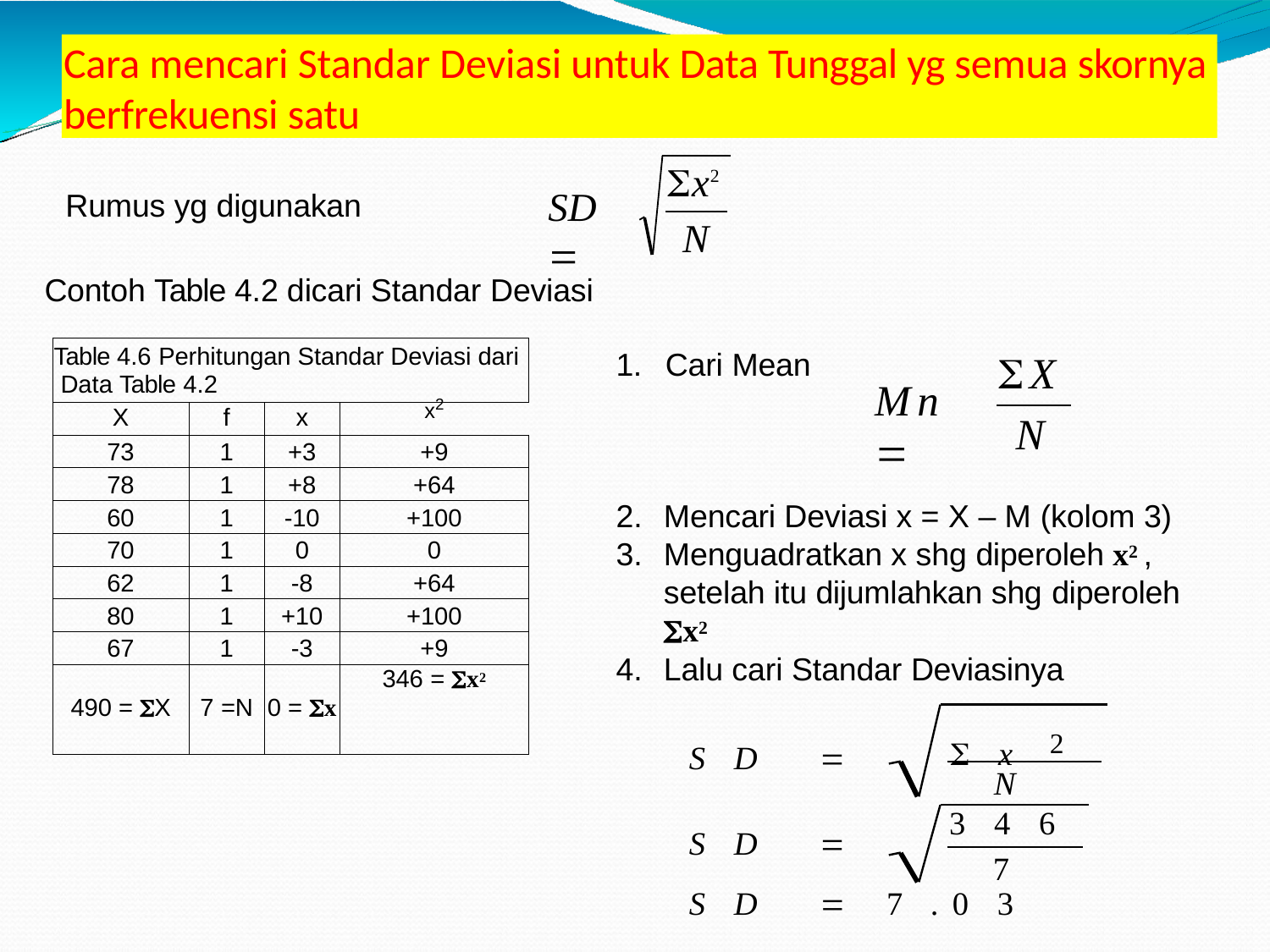

Cara mencari Standar Deviasi untuk Data Tunggal yg semua skornya  berfrekuensi satu

Σx2
SD =
Rumus yg digunakan
N
Contoh Table 4.2 dicari Standar Deviasi
| Table 4.6 Perhitungan Standar Deviasi dari Data Table 4.2 |  |  |  |
| --- | --- | --- | --- |
| X | f | x | x2 |
| 73 | 1 | +3 | +9 |
| 78 | 1 | +8 | +64 |
| 60 | 1 | -10 | +100 |
| 70 | 1 | 0 | 0 |
| 62 | 1 | -8 | +64 |
| 80 | 1 | +10 | +100 |
| 67 | 1 | -3 | +9 |
| 490 = ΣX | 7 =N | 0 = Σx | 346 = Σx2 |
1.	Cari Mean
ΣX
Mn =
N

Mencari Deviasi x = X – M (kolom 3)
Menguadratkan x shg diperoleh x2 ,
setelah itu dijumlahkan shg diperoleh
Σx2
Lalu cari Standar Deviasinya

Σx 2
SD	=
N
346
SD	=
7
SD	=	7.03